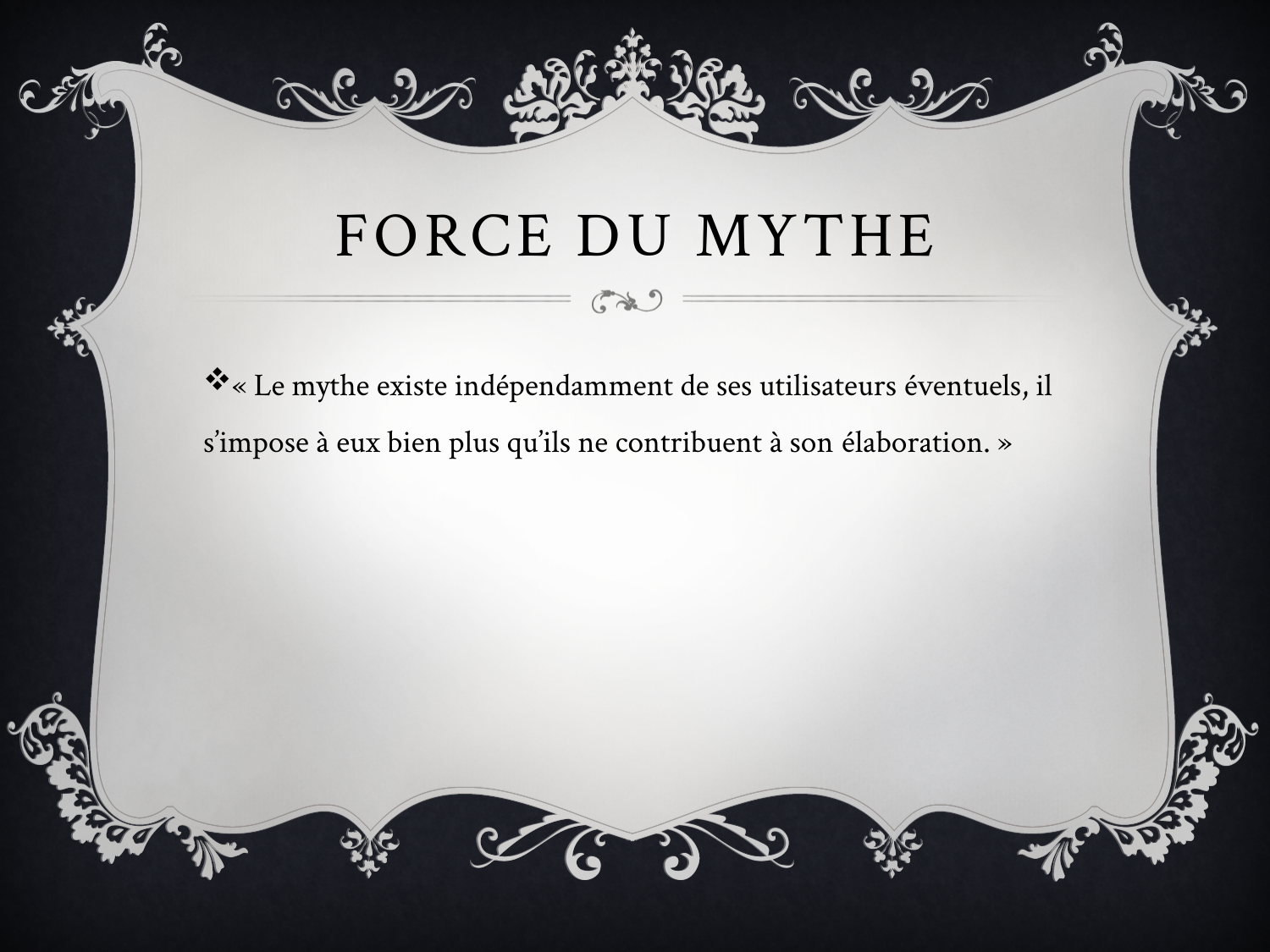

# Force du Mythe
« Le mythe existe indépendamment de ses utilisateurs éventuels, il s’impose à eux bien plus qu’ils ne contribuent à son élaboration. »